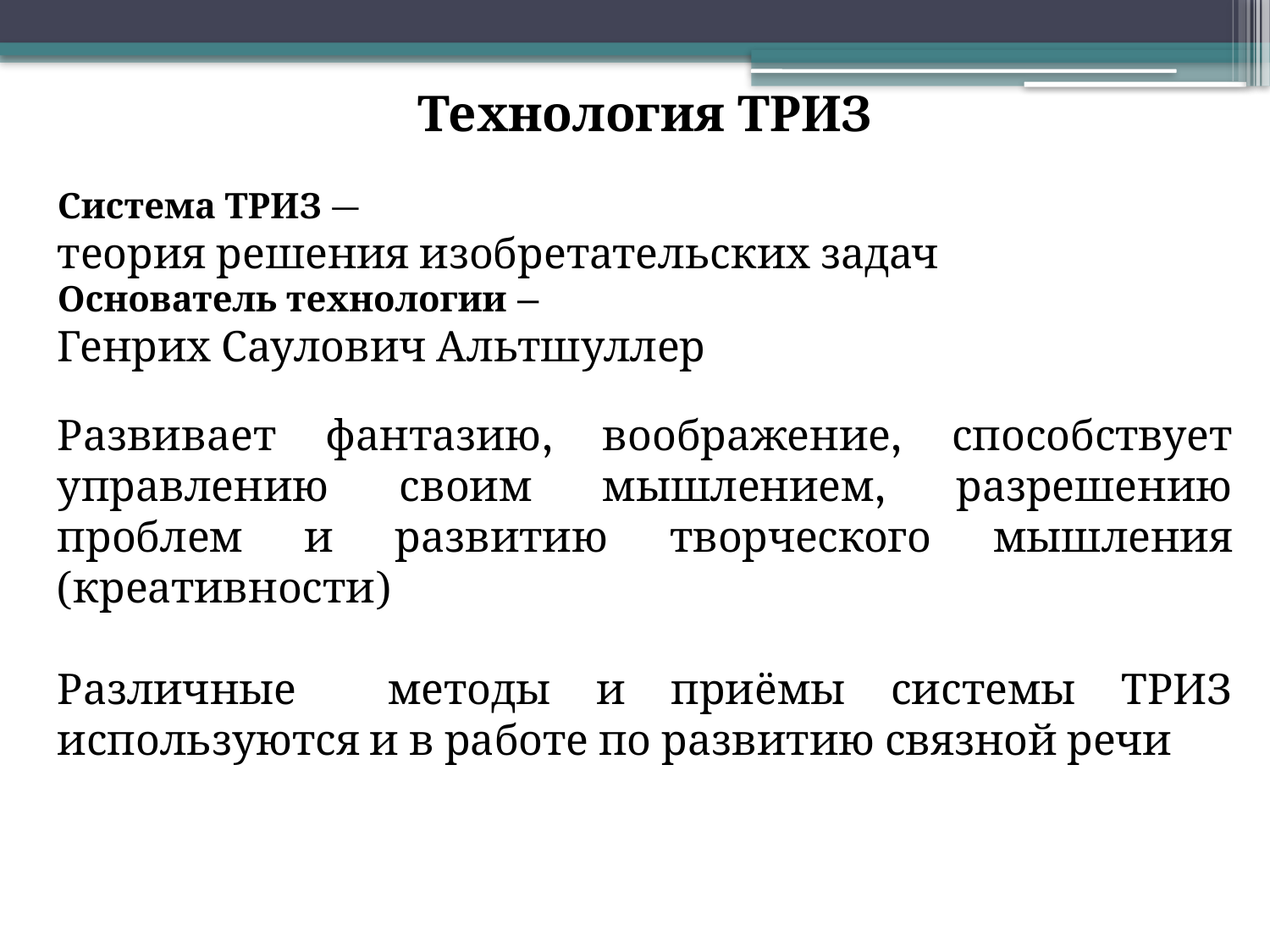

Технология ТРИЗ

Система ТРИЗ —
теория решения изобретательских задач
Основатель технологии –
Генрих Саулович Альтшуллер

Развивает фантазию, воображение, способствует управлению своим мышлением, разрешению проблем и развитию творческого мышления (креативности)

Различные  методы и приёмы системы ТРИЗ используются и в работе по развитию связной речи